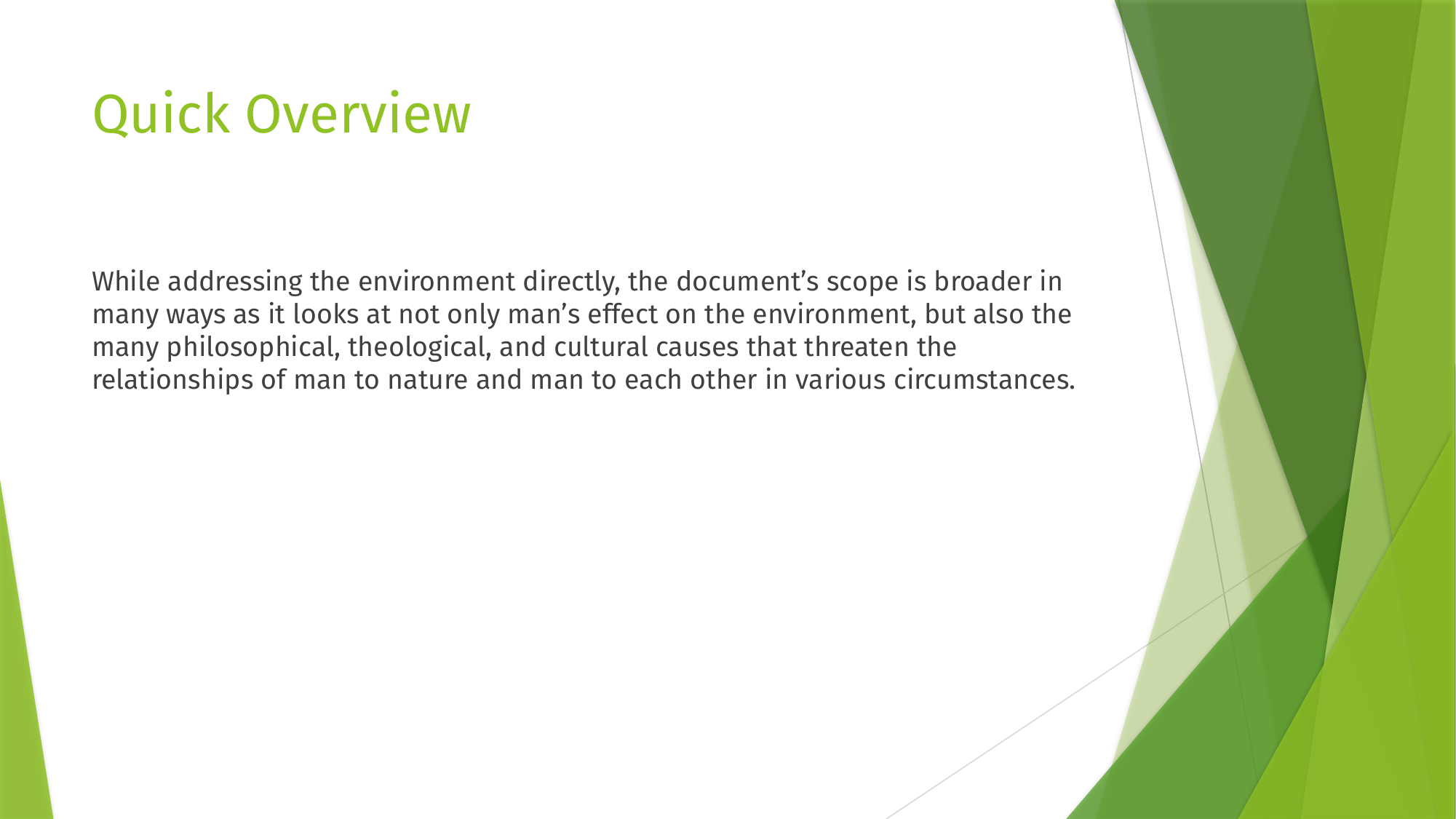

# Quick Overview
While addressing the environment directly, the document’s scope is broader in many ways as it looks at not only man’s effect on the environment, but also the many philosophical, theological, and cultural causes that threaten the relationships of man to nature and man to each other in various circumstances.